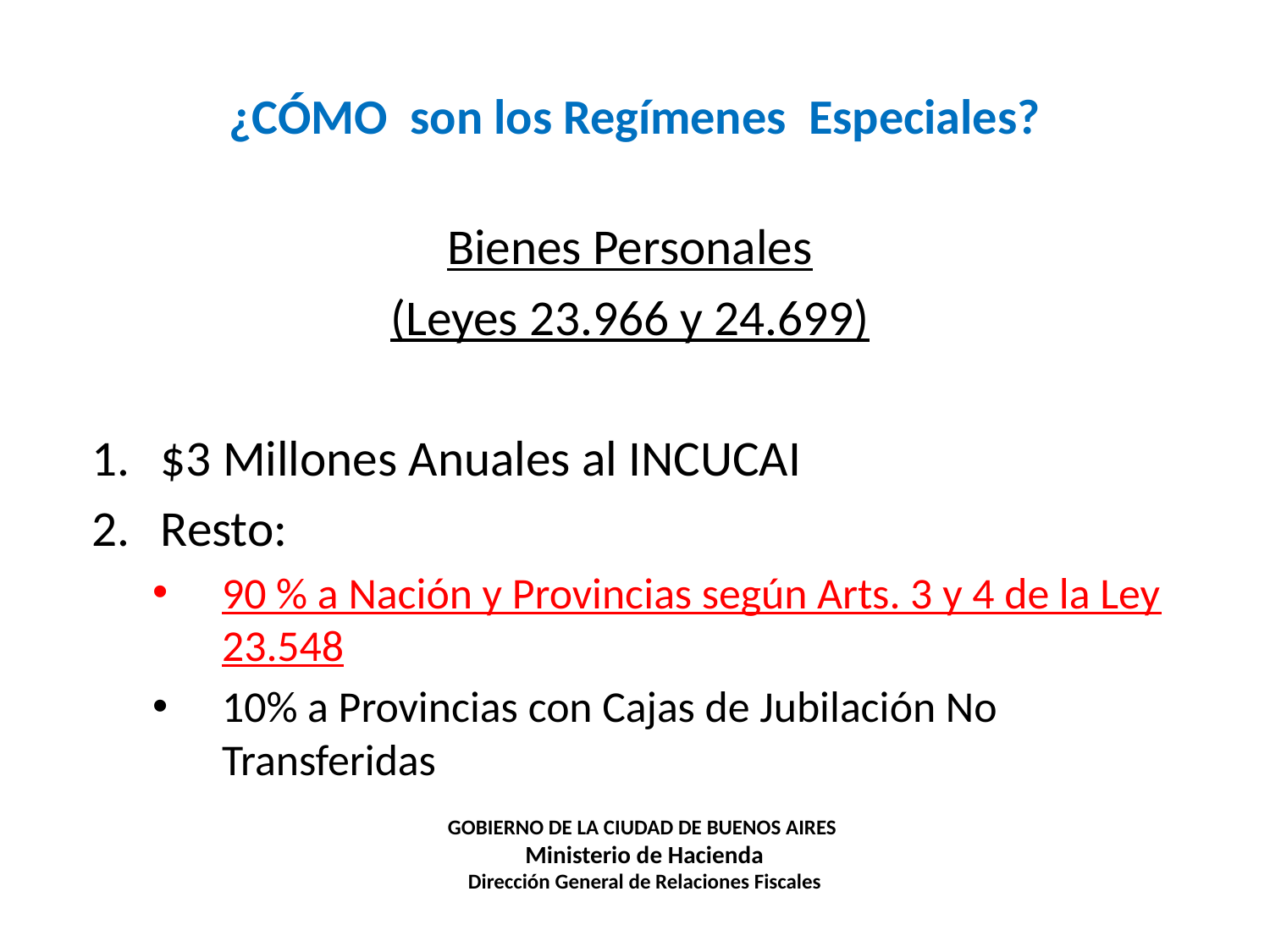

# ¿CÓMO  son los Regímenes  Especiales?
Bienes Personales
(Leyes 23.966 y 24.699)

$3 Millones Anuales al INCUCAI
Resto:
90 % a Nación y Provincias según Arts. 3 y 4 de la Ley 23.548
10% a Provincias con Cajas de Jubilación No Transferidas

GOBIERNO DE LA CIUDAD DE BUENOS AIRES
 Ministerio de Hacienda
Dirección General de Relaciones Fiscales